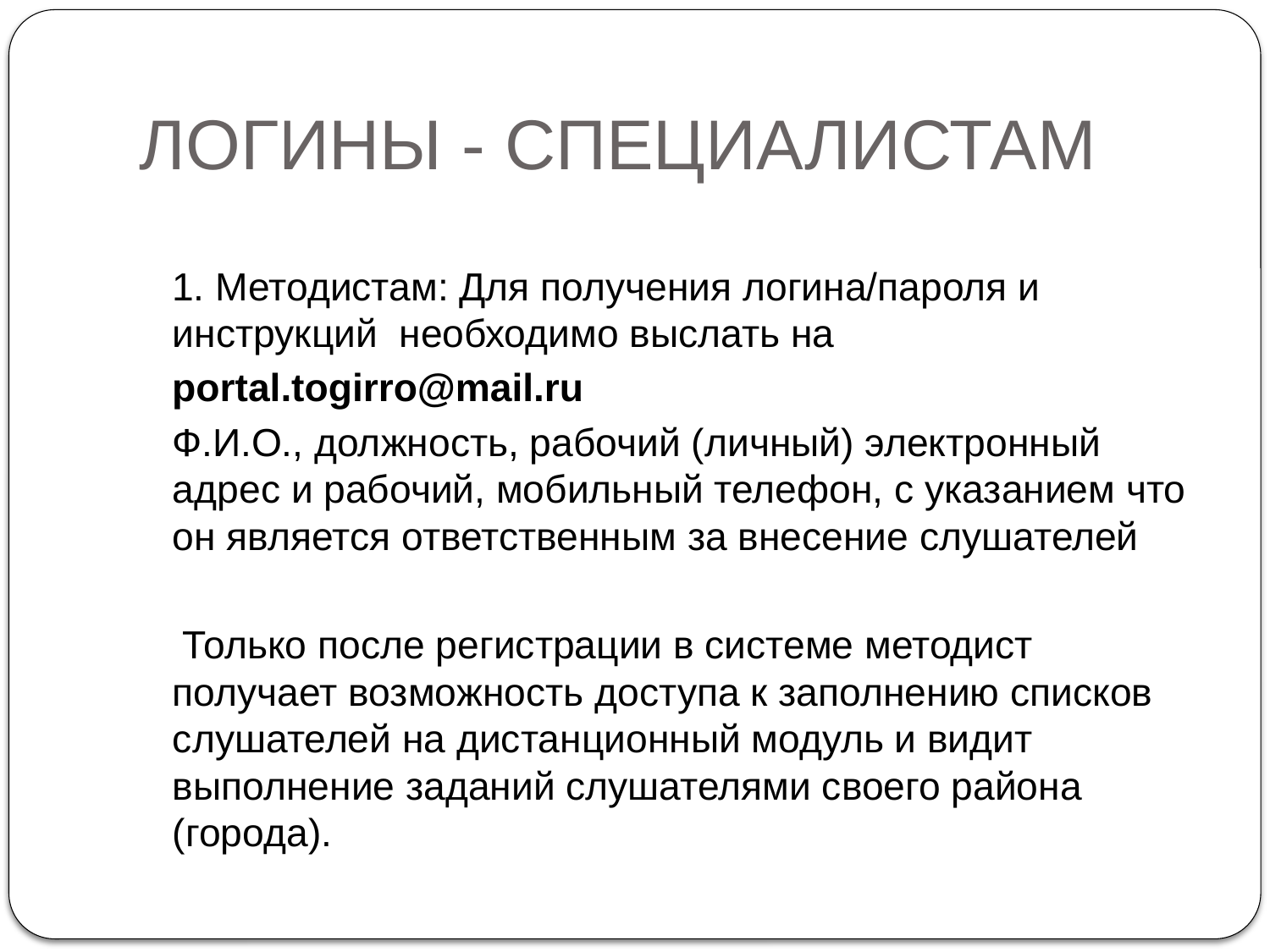

# ЛОГИНЫ - СПЕЦИАЛИСТАМ

   1. Методистам: Для получения логина/пароля и инструкций  необходимо выслать на
   portal.togirro@mail.ru
   Ф.И.О., должность, рабочий (личный) электронный адрес и рабочий, мобильный телефон, с указанием что он является ответственным за внесение слушателей

    Только после регистрации в системе методист получает возможность доступа к заполнению списков слушателей на дистанционный модуль и видит выполнение заданий слушателями своего района (города).